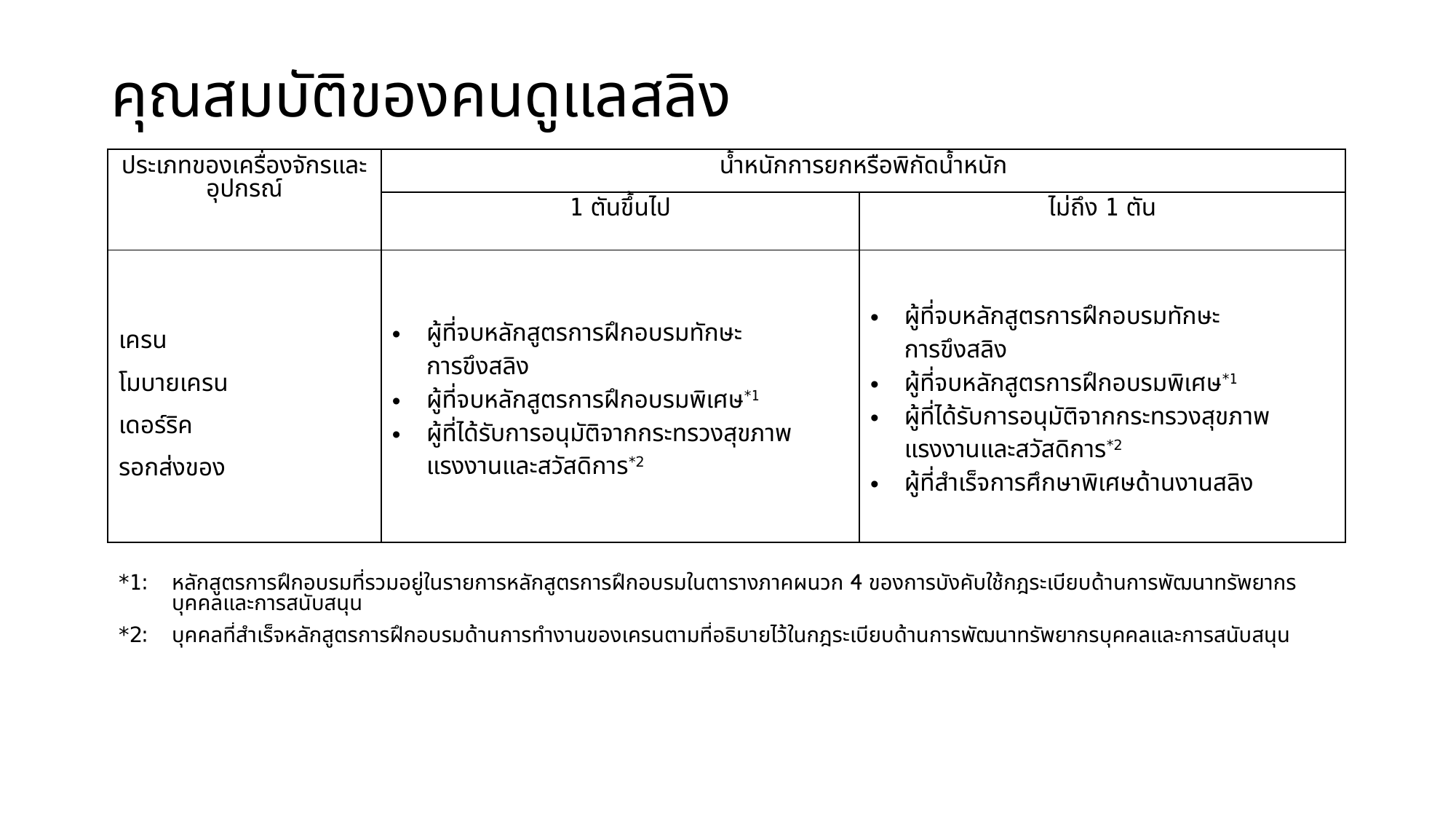

# คุณสมบัติของคนดูแลสลิง
| ประเภทของเครื่องจักรและอุปกรณ์ | น้ำหนักการยกหรือพิกัดน้ำหนัก |  |
| --- | --- | --- |
|  | 1 ตันขึ้นไป | ไม่ถึง 1 ตัน |
| เครน โมบายเครน เดอร์ริค รอกส่งของ | ผู้ที่จบหลักสูตรการฝึกอบรมทักษะ การขึงสลิง ผู้ที่จบหลักสูตรการฝึกอบรมพิเศษ\*1 ผู้ที่ได้รับการอนุมัติจากกระทรวงสุขภาพ แรงงานและสวัสดิการ\*2 | ผู้ที่จบหลักสูตรการฝึกอบรมทักษะ การขึงสลิง ผู้ที่จบหลักสูตรการฝึกอบรมพิเศษ\*1 ผู้ที่ได้รับการอนุมัติจากกระทรวงสุขภาพ แรงงานและสวัสดิการ\*2 ผู้ที่สำเร็จการศึกษาพิเศษด้านงานสลิง |
| \*1: | หลักสูตรการฝึกอบรมที่รวมอยู่ในรายการหลักสูตรการฝึกอบรมในตารางภาคผนวก 4 ของการบังคับใช้กฎระเบียบด้านการพัฒนาทรัพยากรบุคคลและการสนับสนุน |
| --- | --- |
| \*2: | บุคคลที่สำเร็จหลักสูตรการฝึกอบรมด้านการทำงานของเครนตามที่อธิบายไว้ในกฎระเบียบด้านการพัฒนาทรัพยากรบุคคลและการสนับสนุน |